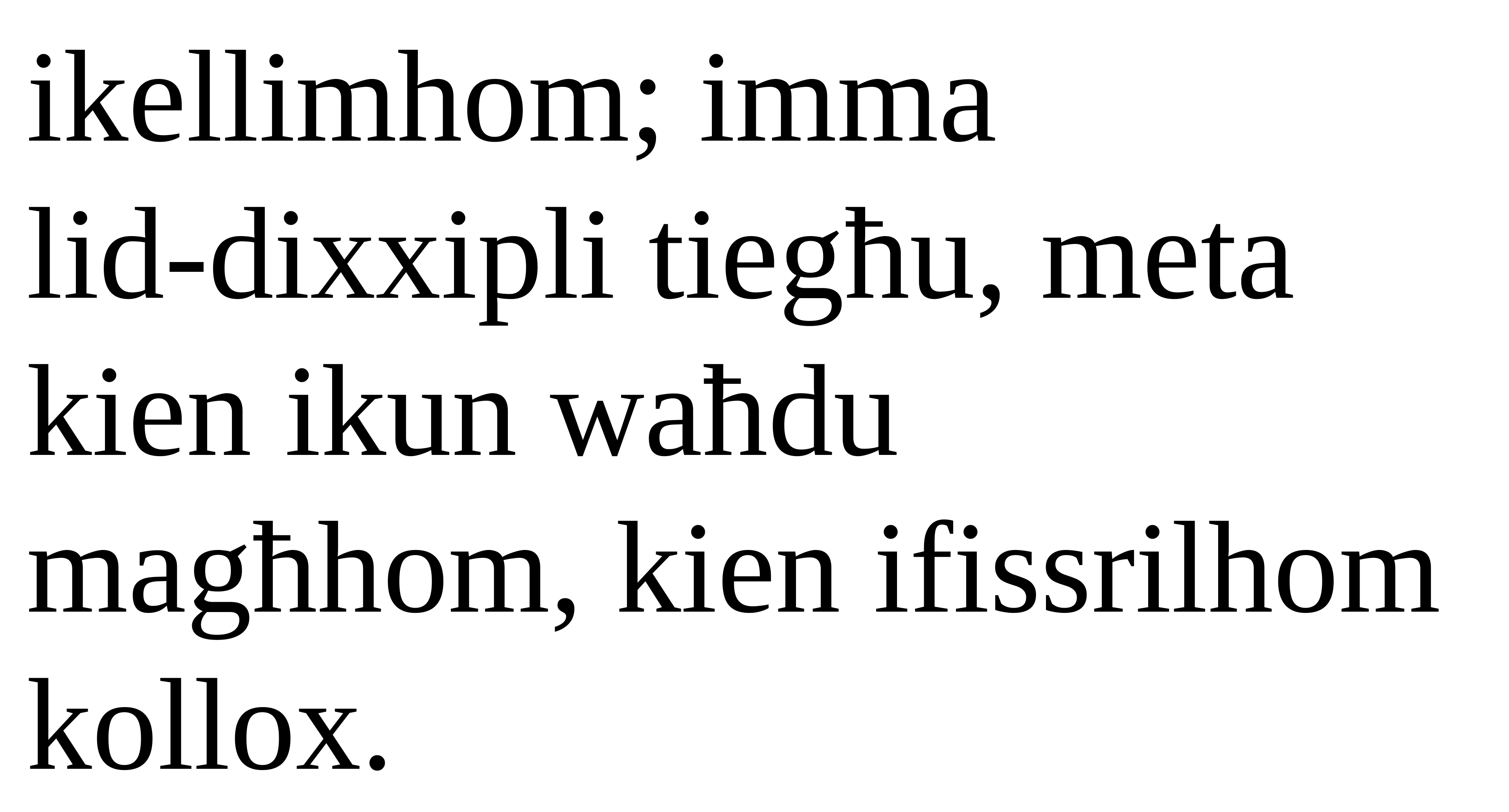

ikellimhom; imma
lid-dixxipli tiegħu, meta kien ikun waħdu
magħhom, kien ifissrilhom kollox.